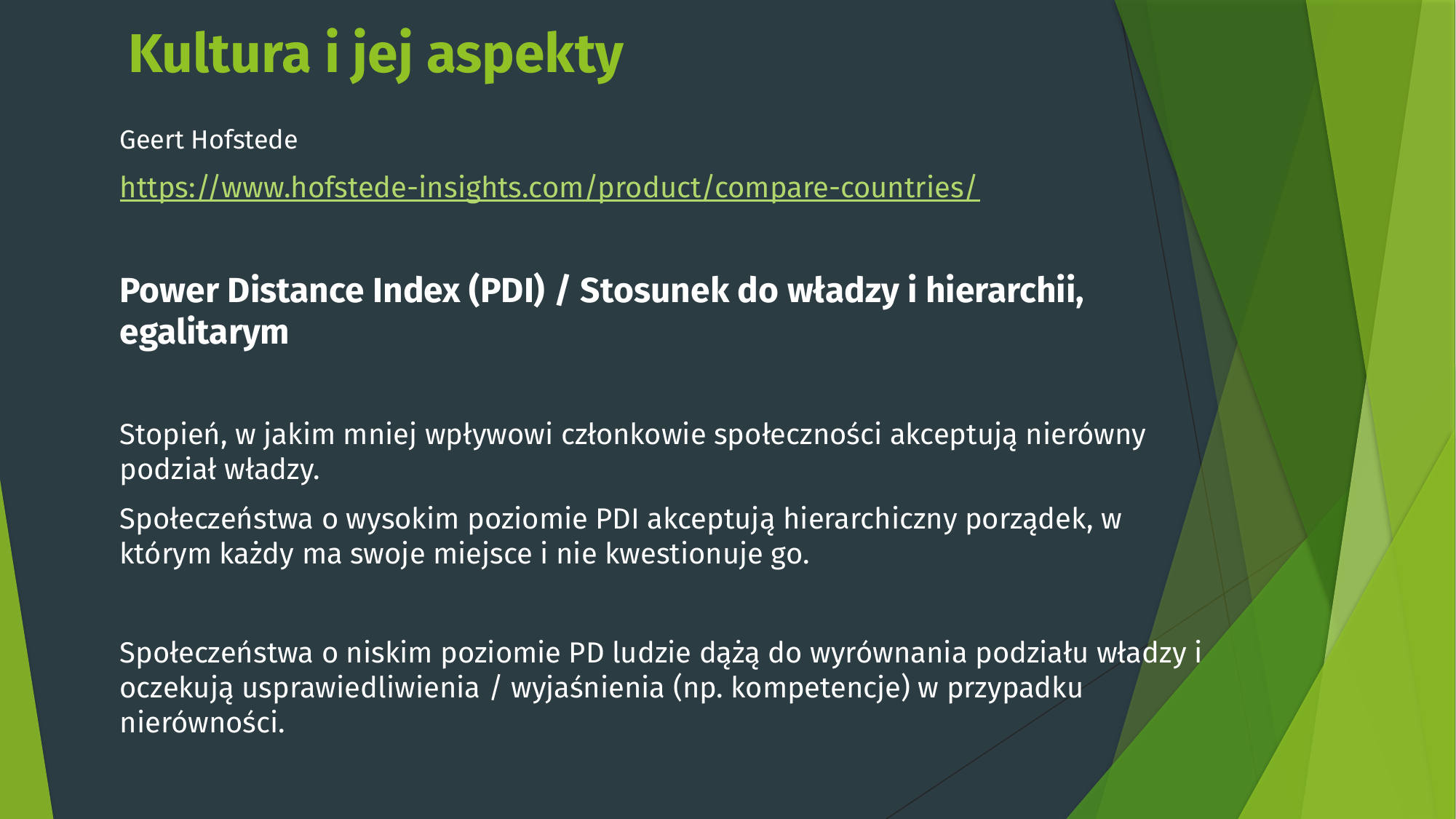

# Kultura i jej aspekty
Geert Hofstede
https://www.hofstede-insights.com/product/compare-countries/

Power Distance Index (PDI) / Stosunek do władzy i hierarchii, egalitarym

Stopień, w jakim mniej wpływowi członkowie społeczności akceptują nierówny podział władzy.
Społeczeństwa o wysokim poziomie PDI akceptują hierarchiczny porządek, w którym każdy ma swoje miejsce i nie kwestionuje go.

Społeczeństwa o niskim poziomie PD ludzie dążą do wyrównania podziału władzy i oczekują usprawiedliwienia / wyjaśnienia (np. kompetencje) w przypadku nierówności.